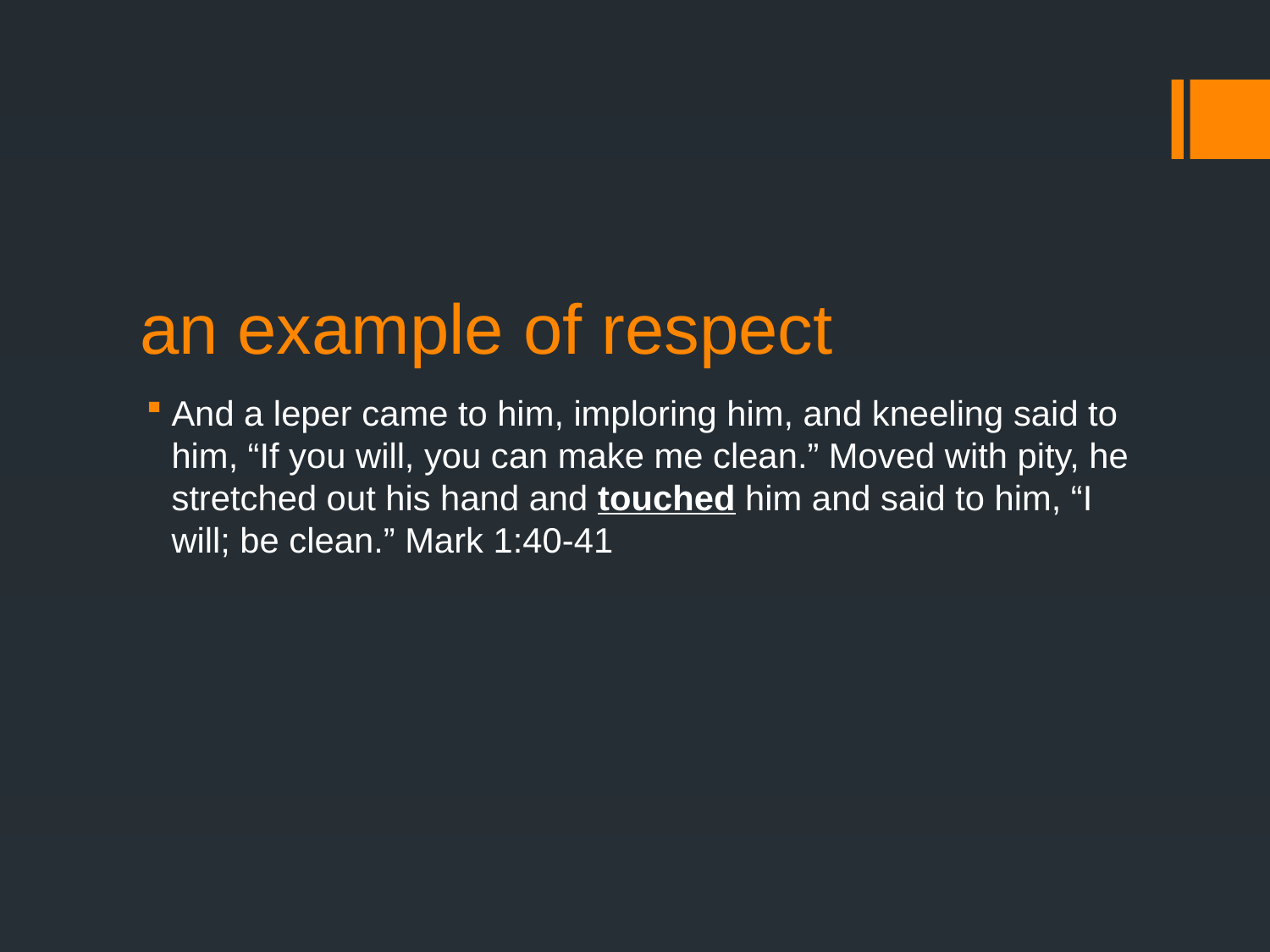

# an example of respect
And a leper came to him, imploring him, and kneeling said to him, “If you will, you can make me clean.” Moved with pity, he stretched out his hand and touched him and said to him, “I will; be clean.” Mark 1:40-41